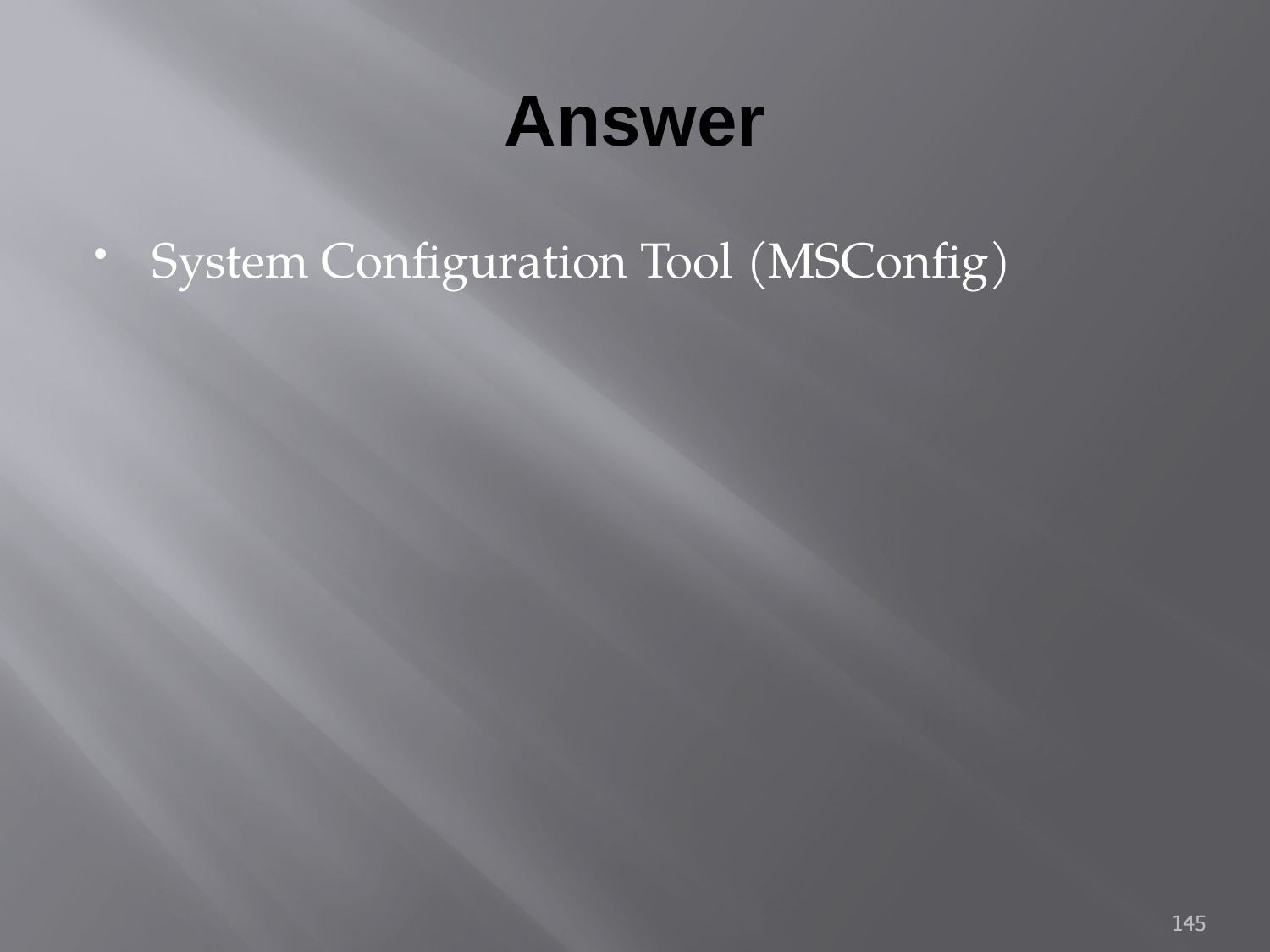

# Answer
System Configuration Tool (MSConfig)
145